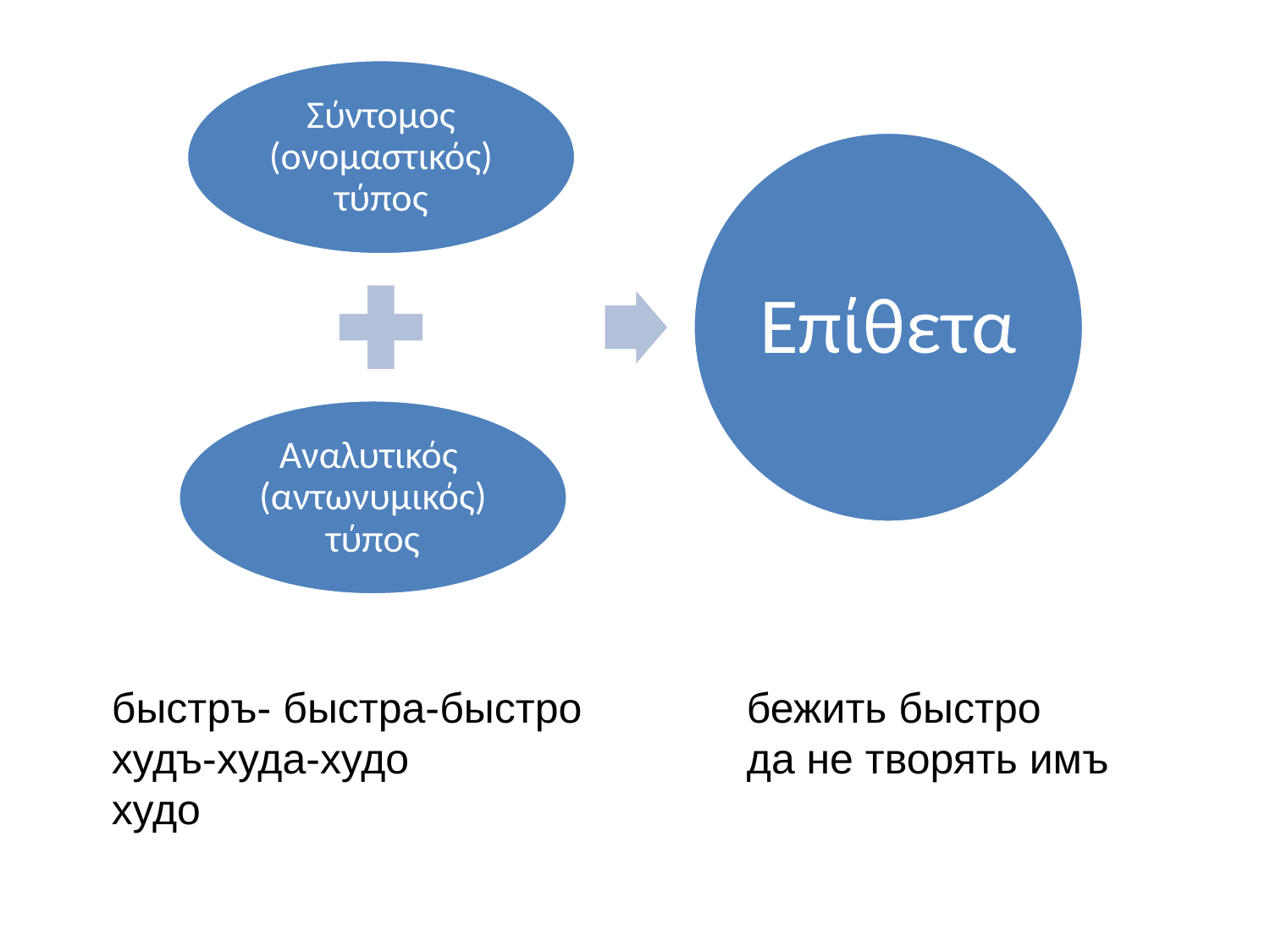

#
Σύντομος (ονομαστικός) τύπος

Αναλυτικός  (αντωνυμικός) τύπος

Επίθετα
быстръ- быстра-быстро		бежить быстро
худъ-худа-худо			да не творять имъ худо